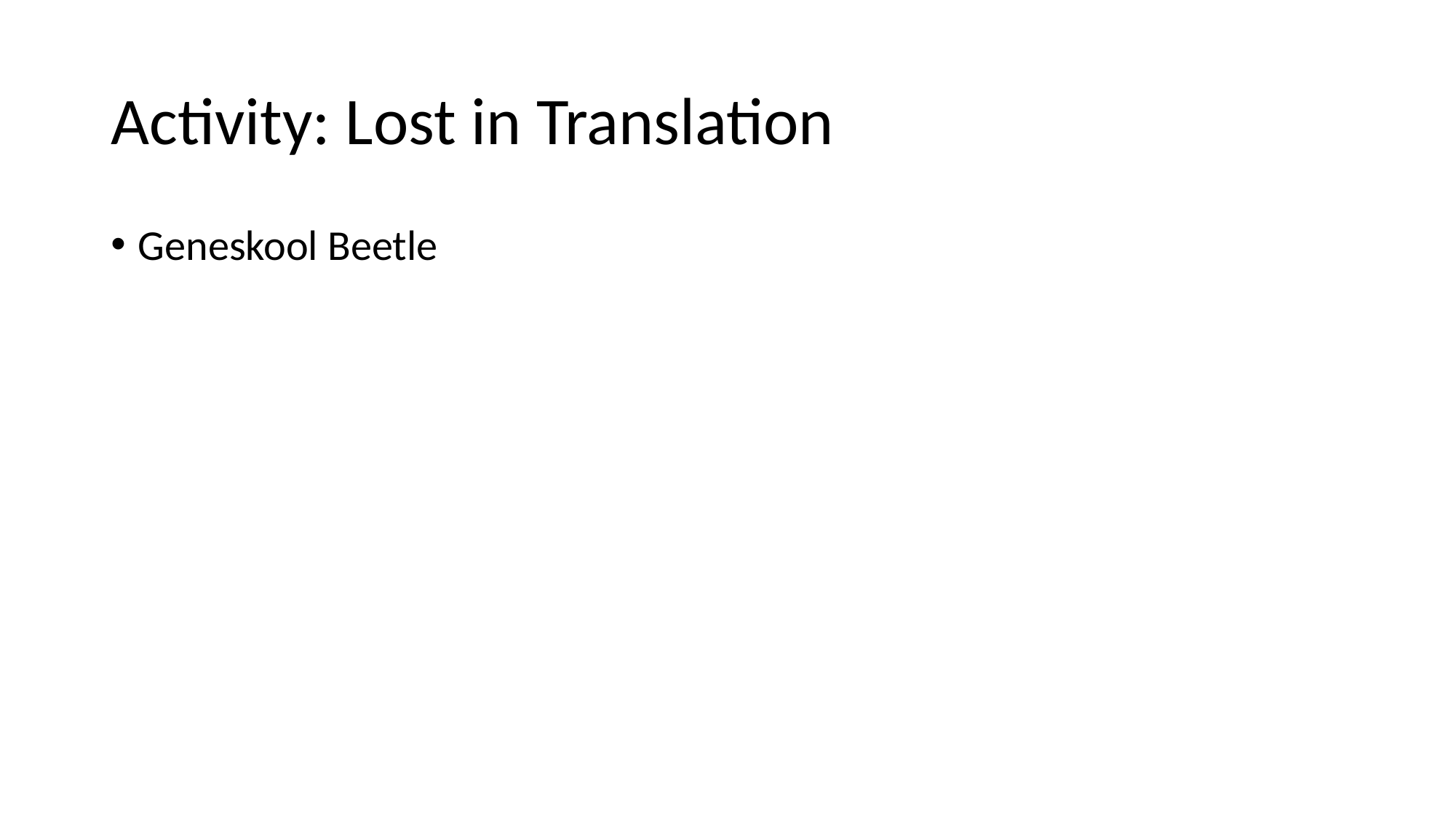

# Activity: Lost in Translation
Geneskool Beetle